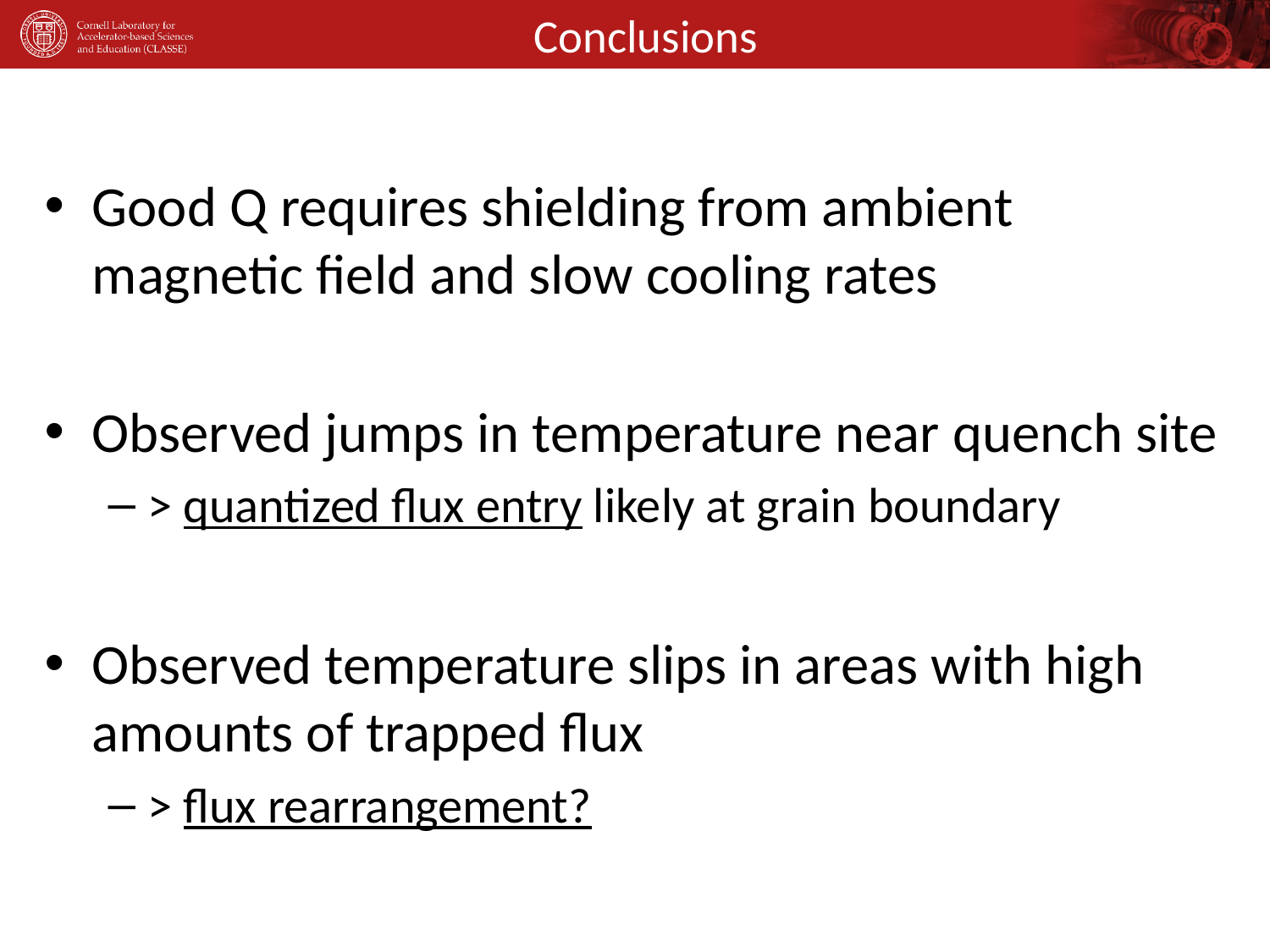

# Conclusions

Good Q requires shielding from ambient magnetic field and slow cooling rates

Observed jumps in temperature near quench site
> quantized flux entry likely at grain boundary

Observed temperature slips in areas with high amounts of trapped flux
> flux rearrangement?